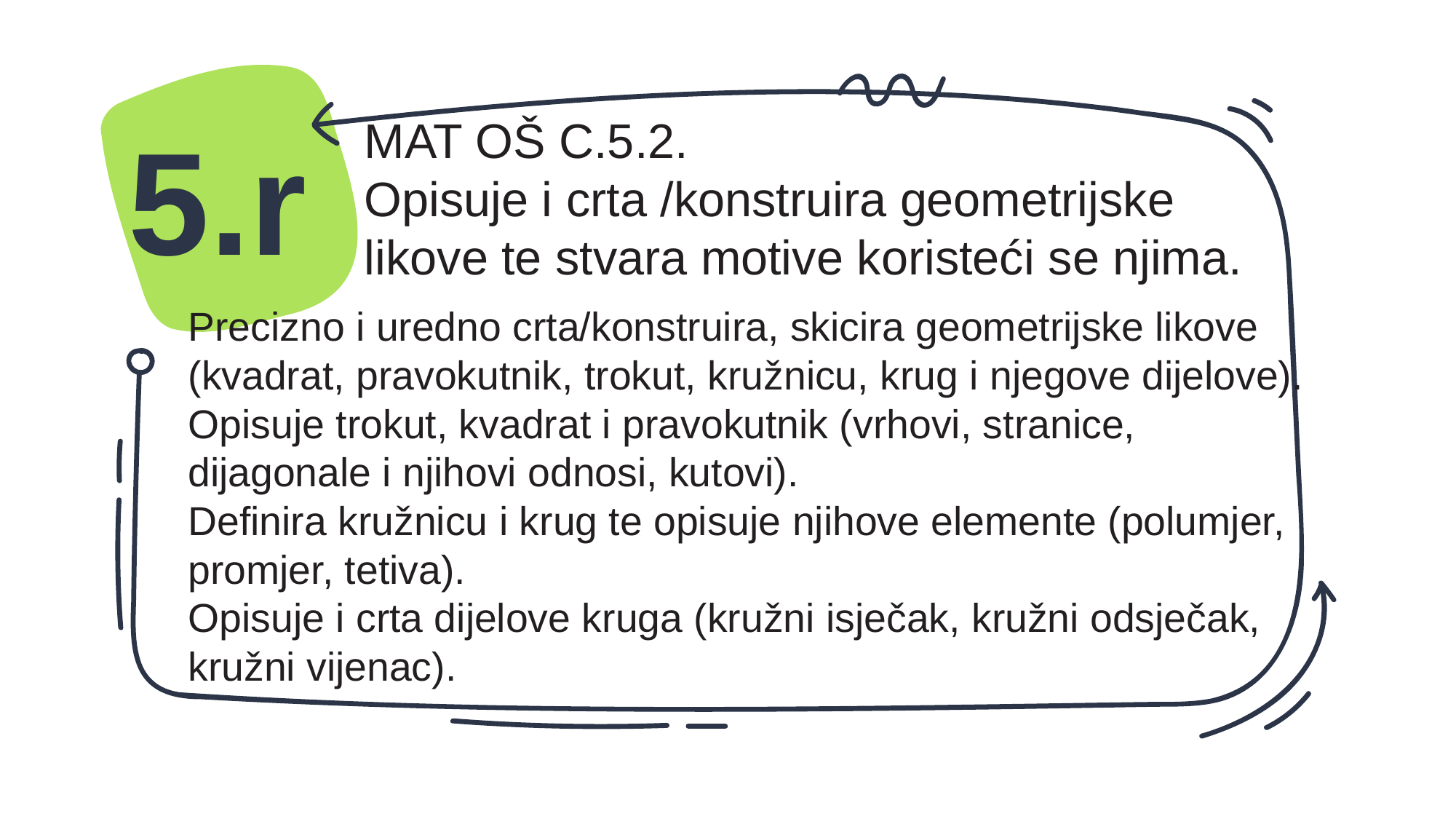

5.r
MAT OŠ C.5.2.
Opisuje i crta /konstruira geometrijske likove te stvara motive koristeći se njima.
Precizno i uredno crta/konstruira, skicira geometrijske likove (kvadrat, pravokutnik, trokut, kružnicu, krug i njegove dijelove).
Opisuje trokut, kvadrat i pravokutnik (vrhovi, stranice, dijagonale i njihovi odnosi, kutovi).
Definira kružnicu i krug te opisuje njihove elemente (polumjer, promjer, tetiva).
Opisuje i crta dijelove kruga (kružni isječak, kružni odsječak, kružni vijenac).
#